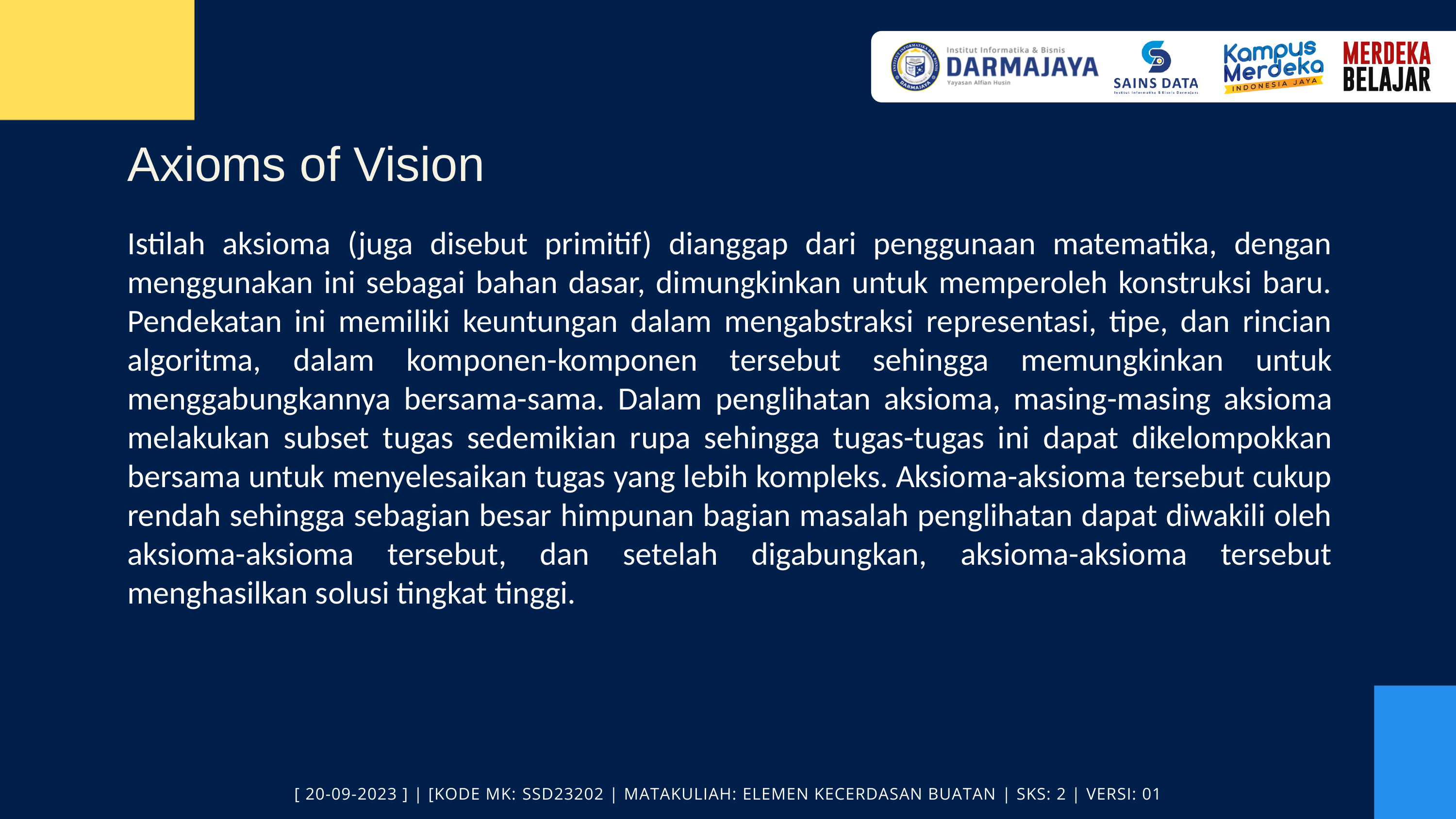

Axioms of Vision
Istilah aksioma (juga disebut primitif) dianggap dari penggunaan matematika, dengan menggunakan ini sebagai bahan dasar, dimungkinkan untuk memperoleh konstruksi baru. Pendekatan ini memiliki keuntungan dalam mengabstraksi representasi, tipe, dan rincian algoritma, dalam komponen-komponen tersebut sehingga memungkinkan untuk menggabungkannya bersama-sama. Dalam penglihatan aksioma, masing-masing aksioma melakukan subset tugas sedemikian rupa sehingga tugas-tugas ini dapat dikelompokkan bersama untuk menyelesaikan tugas yang lebih kompleks. Aksioma-aksioma tersebut cukup rendah sehingga sebagian besar himpunan bagian masalah penglihatan dapat diwakili oleh aksioma-aksioma tersebut, dan setelah digabungkan, aksioma-aksioma tersebut menghasilkan solusi tingkat tinggi.

[ 20-09-2023 ] | [KODE MK: SSD23202 | MATAKULIAH: ELEMEN KECERDASAN BUATAN | SKS: 2 | VERSI: 01